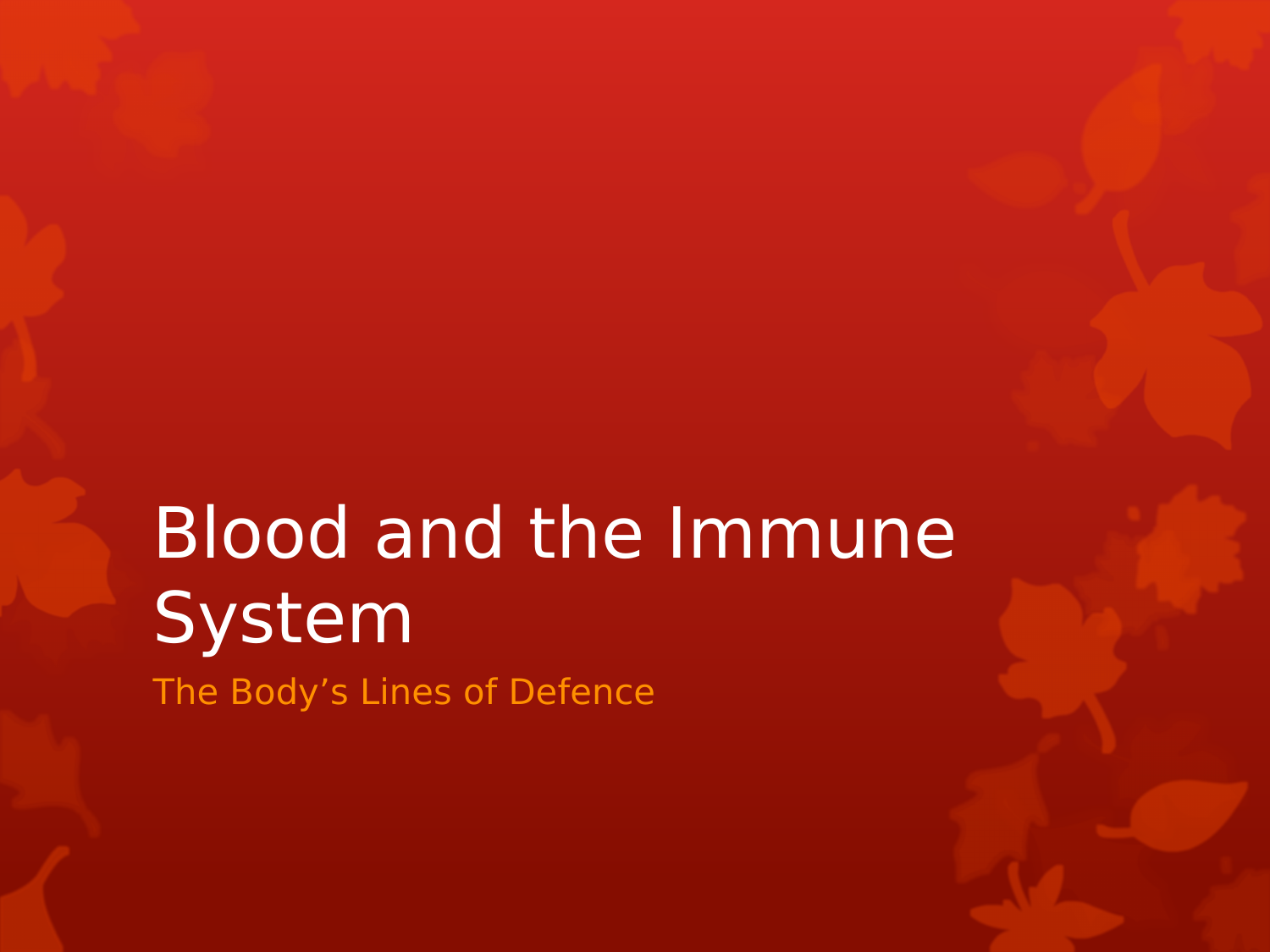

# Blood and the Immune System
The Body’s Lines of Defence